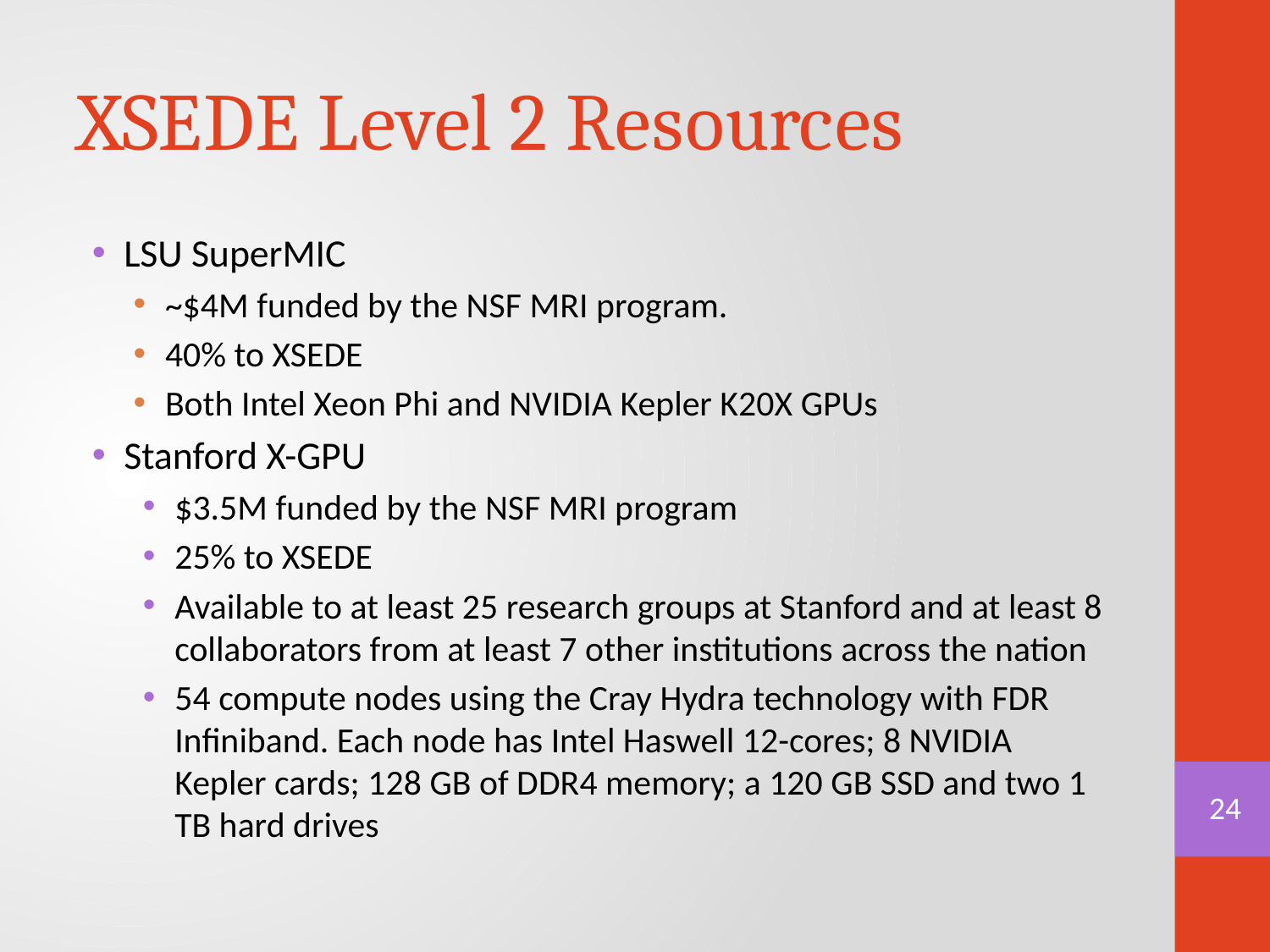

# XSEDE Level 2 Resources
LSU SuperMIC
~$4M funded by the NSF MRI program.
40% to XSEDE
Both Intel Xeon Phi and NVIDIA Kepler K20X GPUs
Stanford X-GPU
$3.5M funded by the NSF MRI program
25% to XSEDE
Available to at least 25 research groups at Stanford and at least 8 collaborators from at least 7 other institutions across the nation
54 compute nodes using the Cray Hydra technology with FDR Infiniband. Each node has Intel Haswell 12-cores; 8 NVIDIA Kepler cards; 128 GB of DDR4 memory; a 120 GB SSD and two 1 TB hard drives